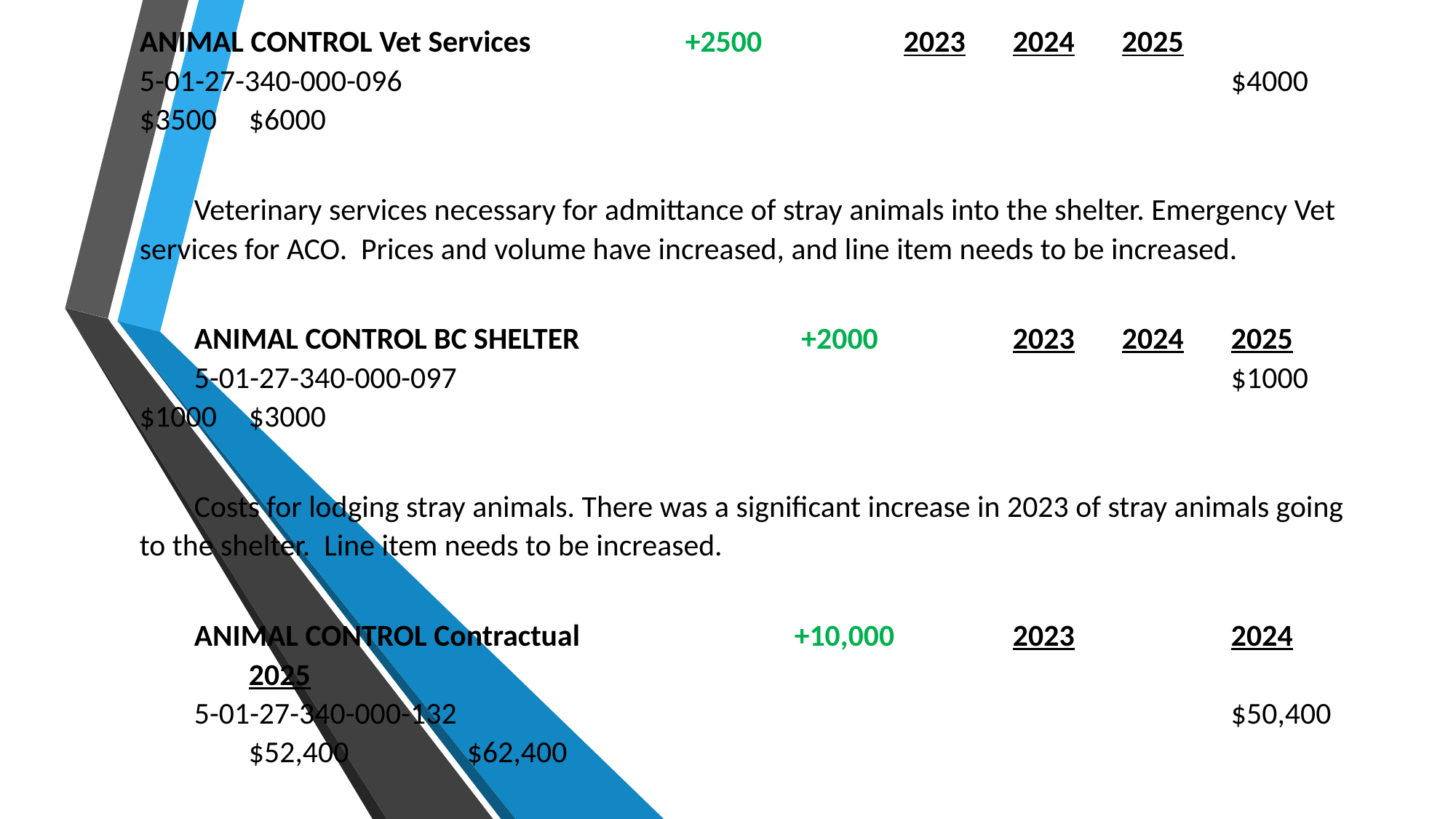

ANIMAL CONTROL Vet Services		+2500		2023	2024	2025
5-01-27-340-000-096								$4000	$3500	$6000

Veterinary services necessary for admittance of stray animals into the shelter. Emergency Vet services for ACO.  Prices and volume have increased, and line item needs to be increased.

ANIMAL CONTROL BC SHELTER		 +2000		2023	2024	2025
5-01-27-340-000-097								$1000	$1000	$3000

Costs for lodging stray animals. There was a significant increase in 2023 of stray animals going to the shelter.  Line item needs to be increased.

ANIMAL CONTROL Contractual		+10,000		2023		2024		2025
5-01-27-340-000-132								$50,400		$52,400		$62,400

	In 2023 we averaged approximately 4200 per month in ACO fees with NJ Animal Control which equaled 50,400 for the year.  I feel that budgeting 52,400 would cover any additional costs that may be incurred